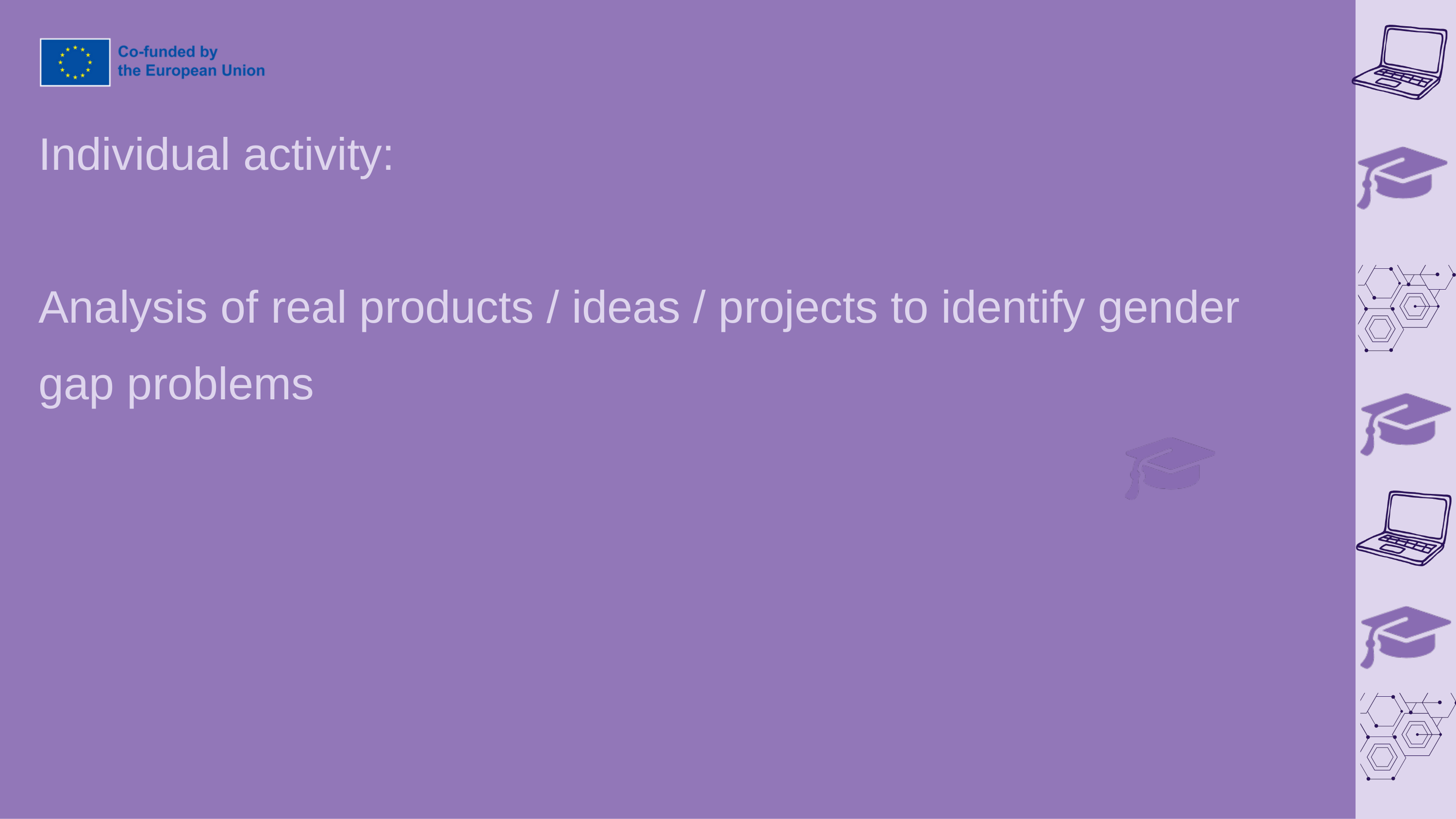

Individual activity:

Analysis of real products / ideas / projects to identify gender gap problems